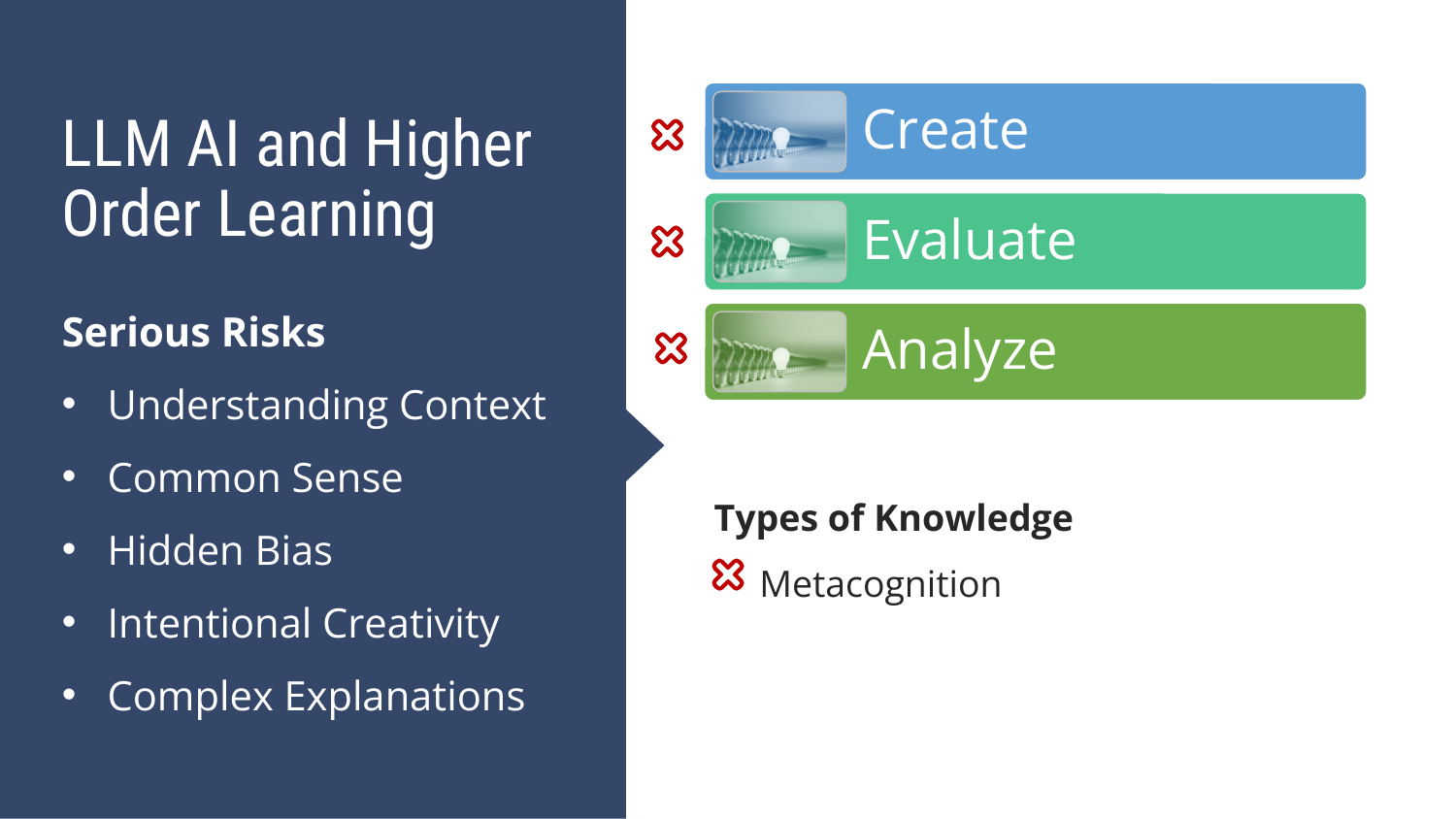

Create

Evaluate

Analyze

# LLM AI and Higher Order Learning

Serious Risks
Understanding Context
Common Sense
Hidden Bias
Intentional Creativity
Complex Explanations

Types of Knowledge
Metacognition